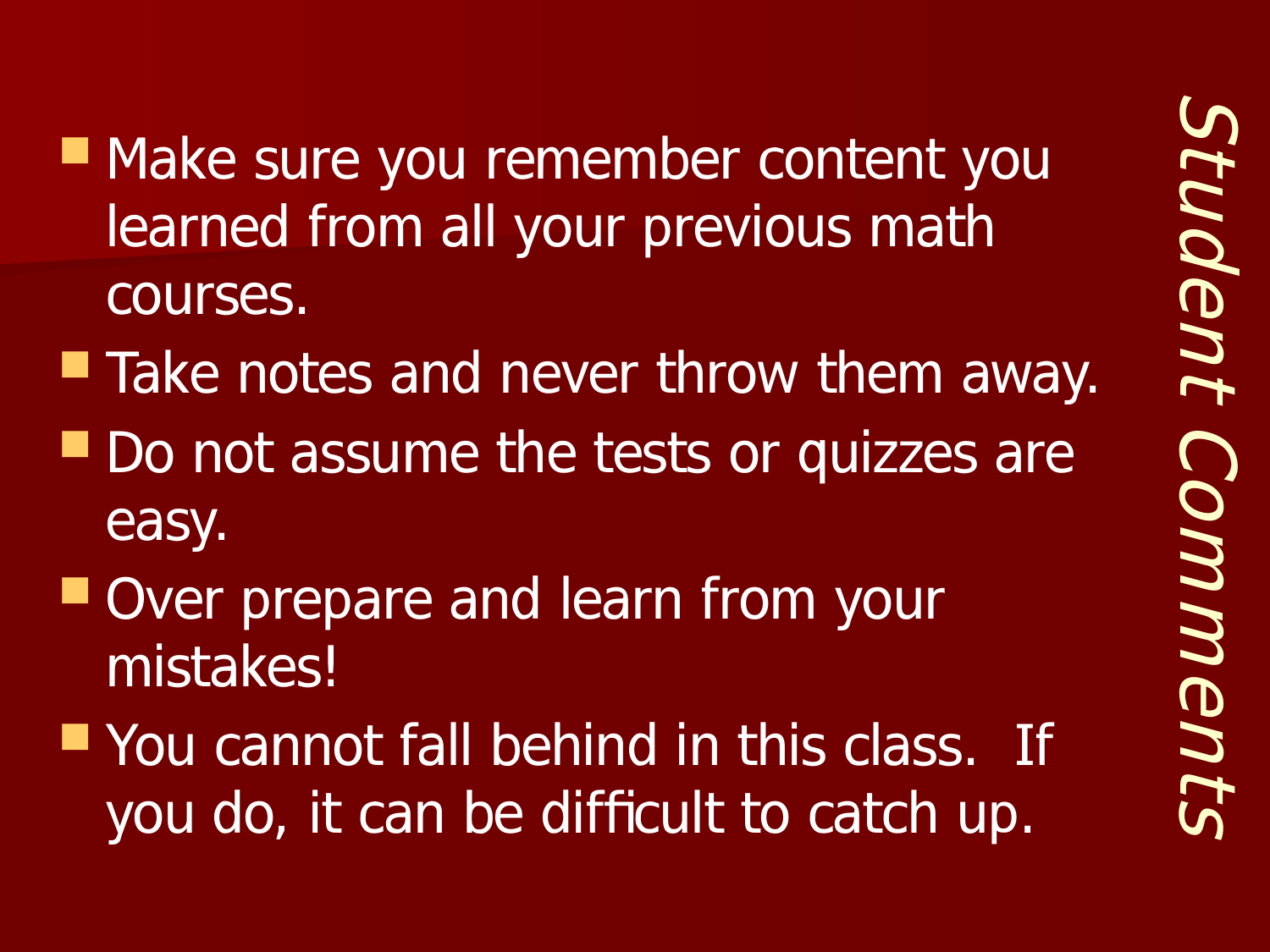

Make sure you remember content you learned from all your previous math courses.
Take notes and never throw them away.
Do not assume the tests or quizzes are easy.
Over prepare and learn from your mistakes!
You cannot fall behind in this class.  If you do, it can be difficult to catch up.
# Student Comments